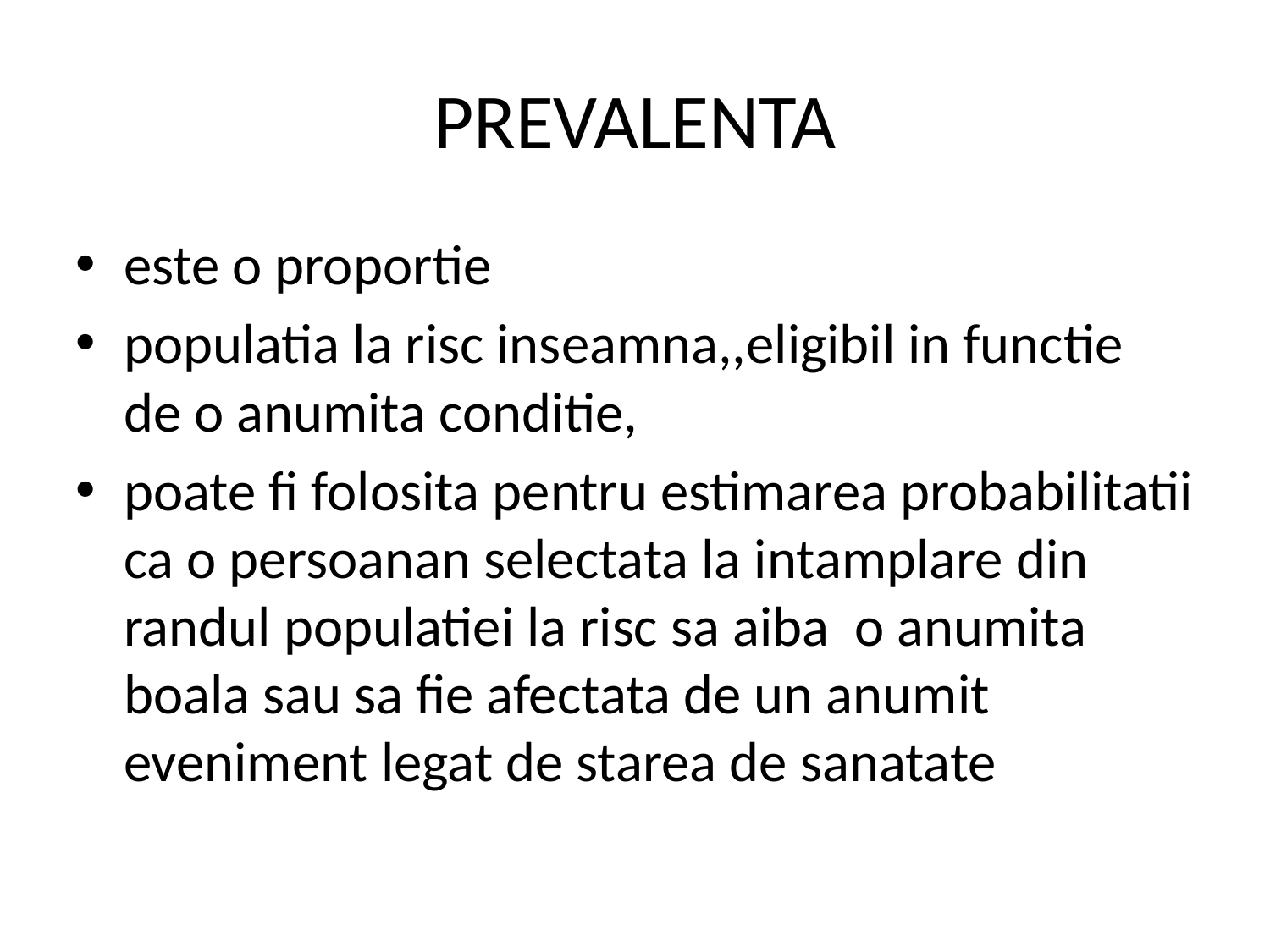

PREVALENTA
este o proportie
populatia la risc inseamna,,eligibil in functie de o anumita conditie,
poate fi folosita pentru estimarea probabilitatii ca o persoanan selectata la intamplare din randul populatiei la risc sa aiba  o anumita boala sau sa fie afectata de un anumit eveniment legat de starea de sanatate